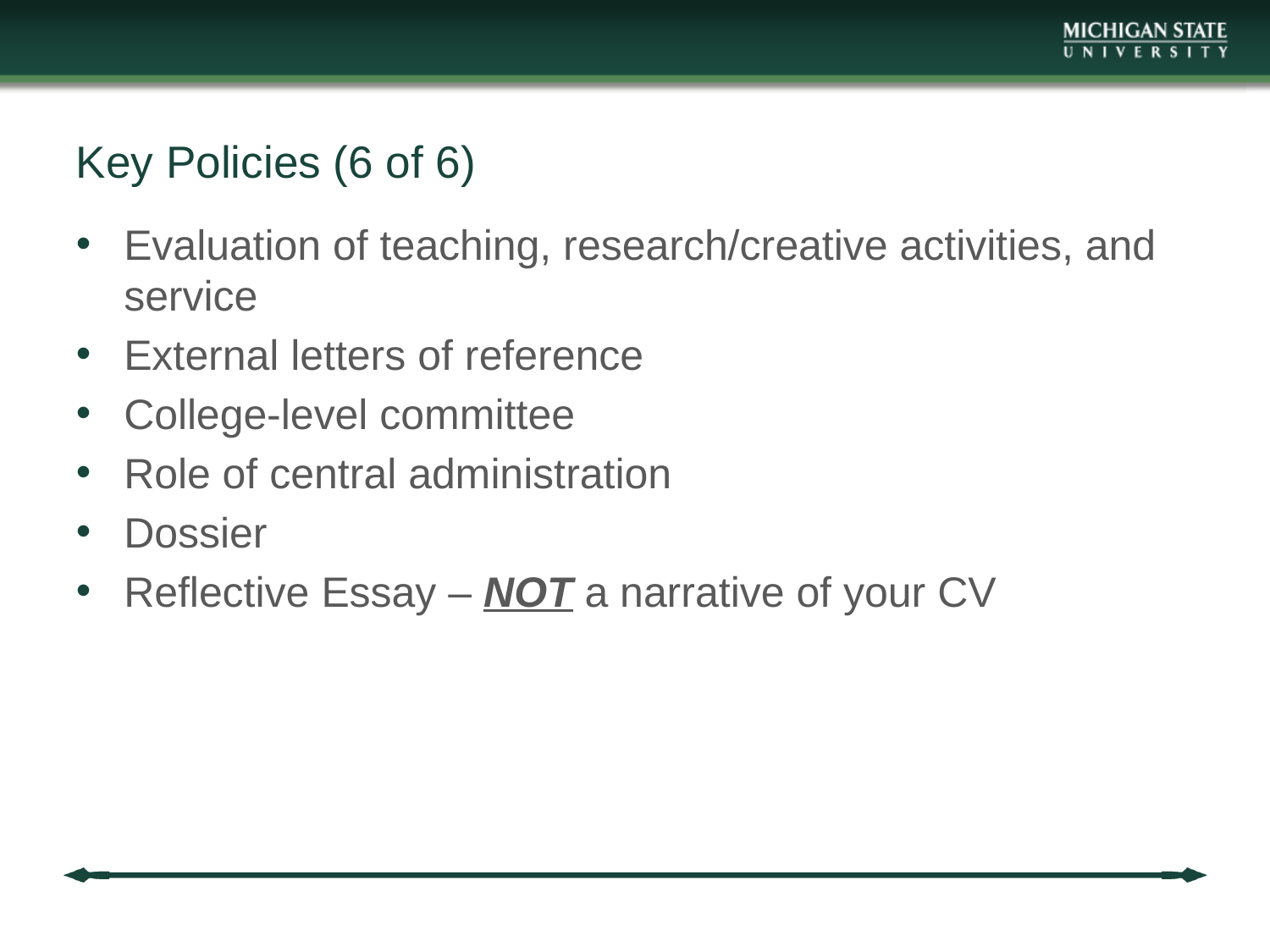

# Key Policies (6 of 6)
Evaluation of teaching, research/creative activities, and service
External letters of reference
College-level committee
Role of central administration
Dossier
Reflective Essay – NOT a narrative of your CV